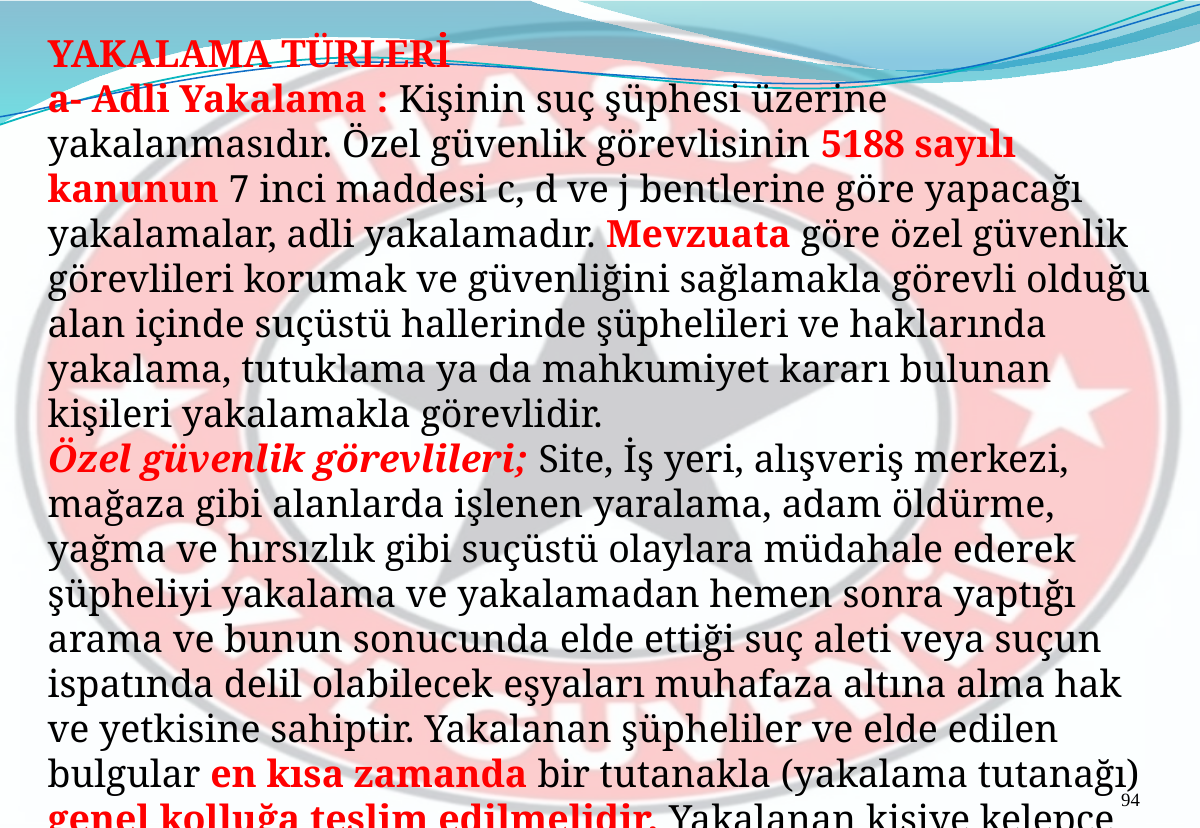

YAKALAMA TÜRLERİ
a- Adli Yakalama : Kişinin suç şüphesi üzerine yakalanmasıdır. Özel güvenlik görevlisinin 5188 sayılı kanunun 7 inci maddesi c, d ve j bentlerine göre yapacağı yakalamalar, adli yakalamadır. Mevzuata göre özel güvenlik görevlileri korumak ve güvenliğini sağlamakla görevli olduğu alan içinde suçüstü hallerinde şüphelileri ve haklarında yakalama, tutuklama ya da mahkumiyet kararı bulunan kişileri yakalamakla görevlidir.
Özel güvenlik görevlileri; Site, İş yeri, alışveriş merkezi, mağaza gibi alanlarda işlenen yaralama, adam öldürme, yağma ve hırsızlık gibi suçüstü olaylara müdahale ederek şüpheliyi yakalama ve yakalamadan hemen sonra yaptığı arama ve bunun sonucunda elde ettiği suç aleti veya suçun ispatında delil olabilecek eşyaları muhafaza altına alma hak ve yetkisine sahiptir. Yakalanan şüpheliler ve elde edilen bulgular en kısa zamanda bir tutanakla (yakalama tutanağı) genel kolluğa teslim edilmelidir. Yakalanan kişiye kelepçe takma yetkisi bulunmaktadır.
94